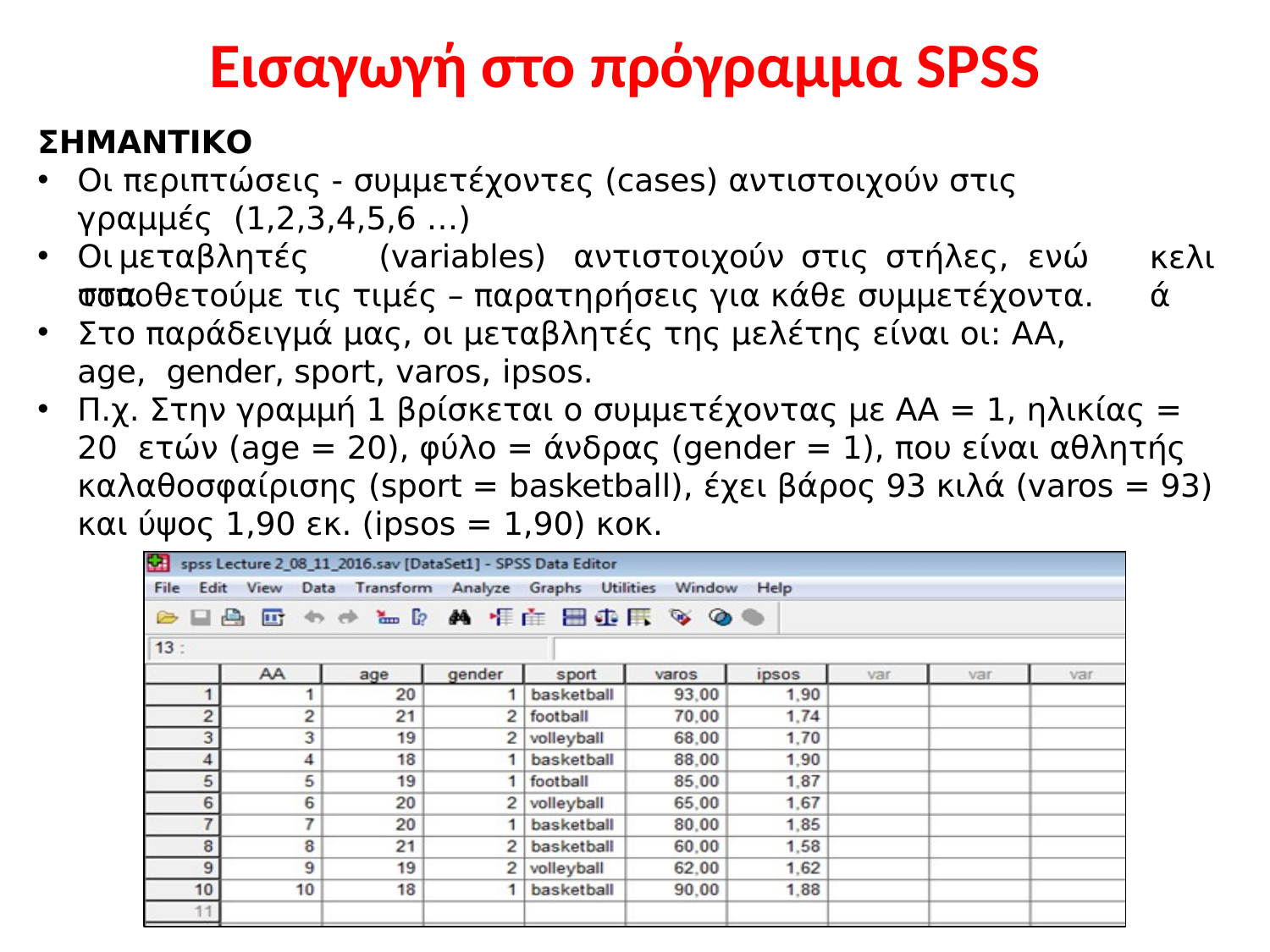

# Εισαγωγή στο πρόγραμμα SPSS
ΣΗΜΑΝΤΙΚΟ
Οι περιπτώσεις - συμμετέχοντες (cases) αντιστοιχούν στις γραμμές  (1,2,3,4,5,6 …)
Οι	μεταβλητές	(variables)	αντιστοιχούν	στις	στήλες,	ενώ	στα
κελιά
τοποθετούμε τις τιμές – παρατηρήσεις για κάθε συμμετέχοντα.
Στο παράδειγμά μας, οι μεταβλητές της μελέτης είναι οι: AA, age,  gender, sport, varos, ipsos.
Π.χ. Στην γραμμή 1 βρίσκεται ο συμμετέχοντας με ΑΑ = 1, ηλικίας = 20  ετών (age = 20), φύλο = άνδρας (gender = 1), που είναι αθλητής  καλαθοσφαίρισης (sport = basketball), έχει βάρος 93 κιλά (varos = 93)  και ύψος 1,90 εκ. (ipsos = 1,90) κοκ.